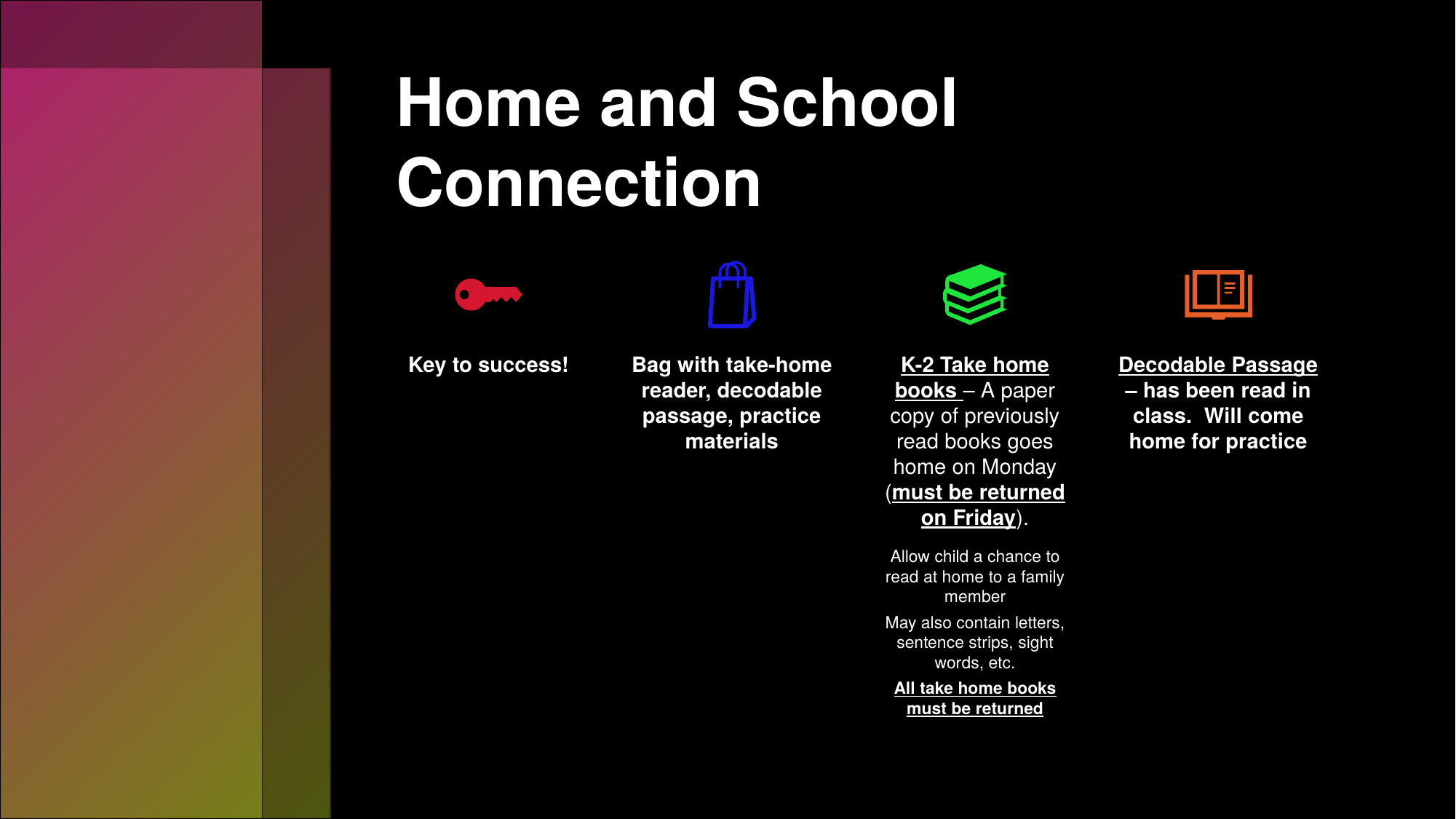

# Home and School Connection

Key to success!
Bag with take-home reader, decodable passage, practice materials
K-2 Take home books – A paper copy of previously read books goes home on Monday (must be returned on Friday).
Allow child a chance to read at home to a family member
May also contain letters, sentence strips, sight words, etc.
All take home books must be returned
Decodable Passage – has been read in class.  Will come home for practice